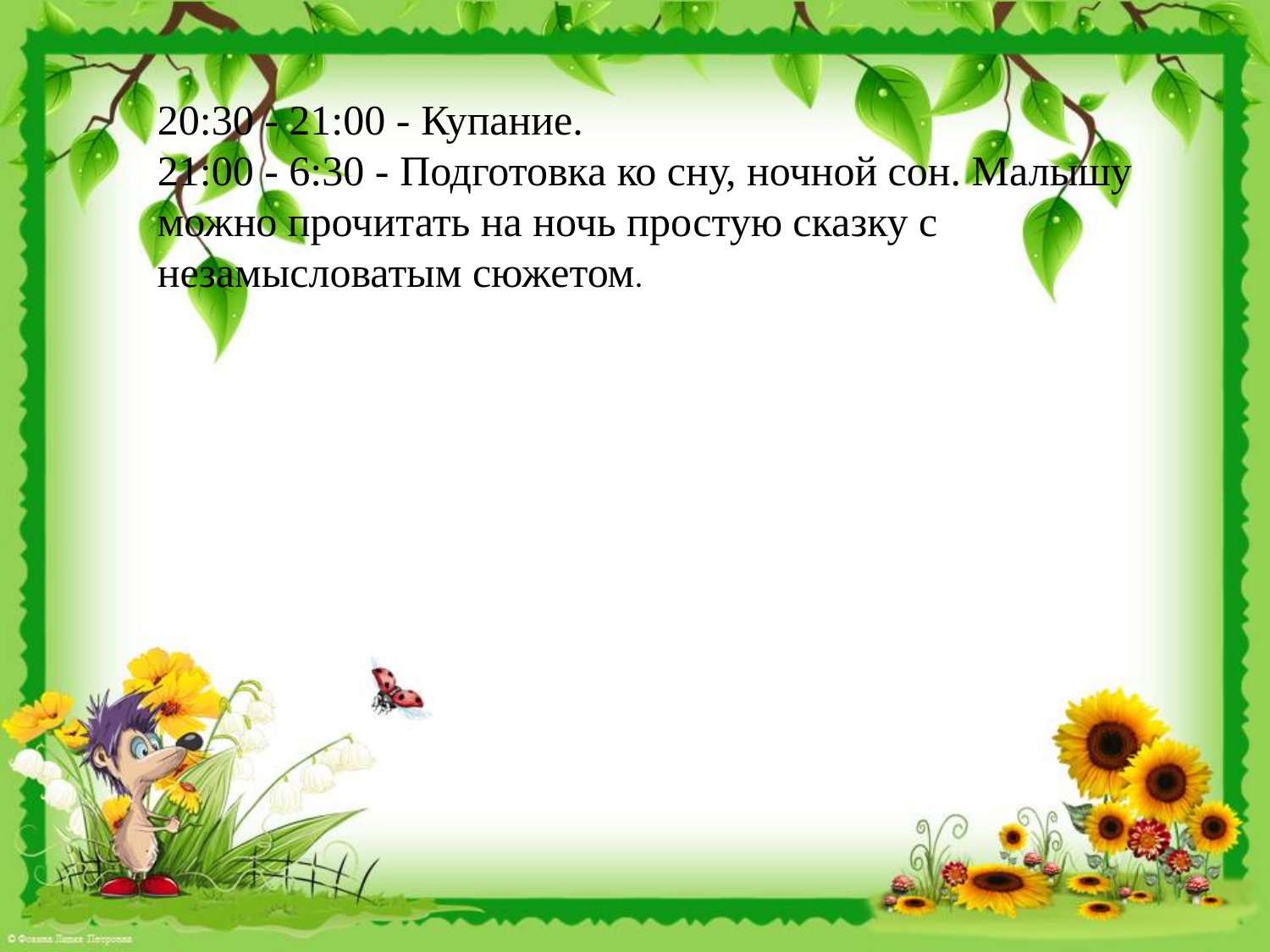

20:30 - 21:00 - Купание.
21:00 - 6:30 - Подготовка ко сну, ночной сон. Малышу можно прочитать на ночь простую сказку с незамысловатым сюжетом.